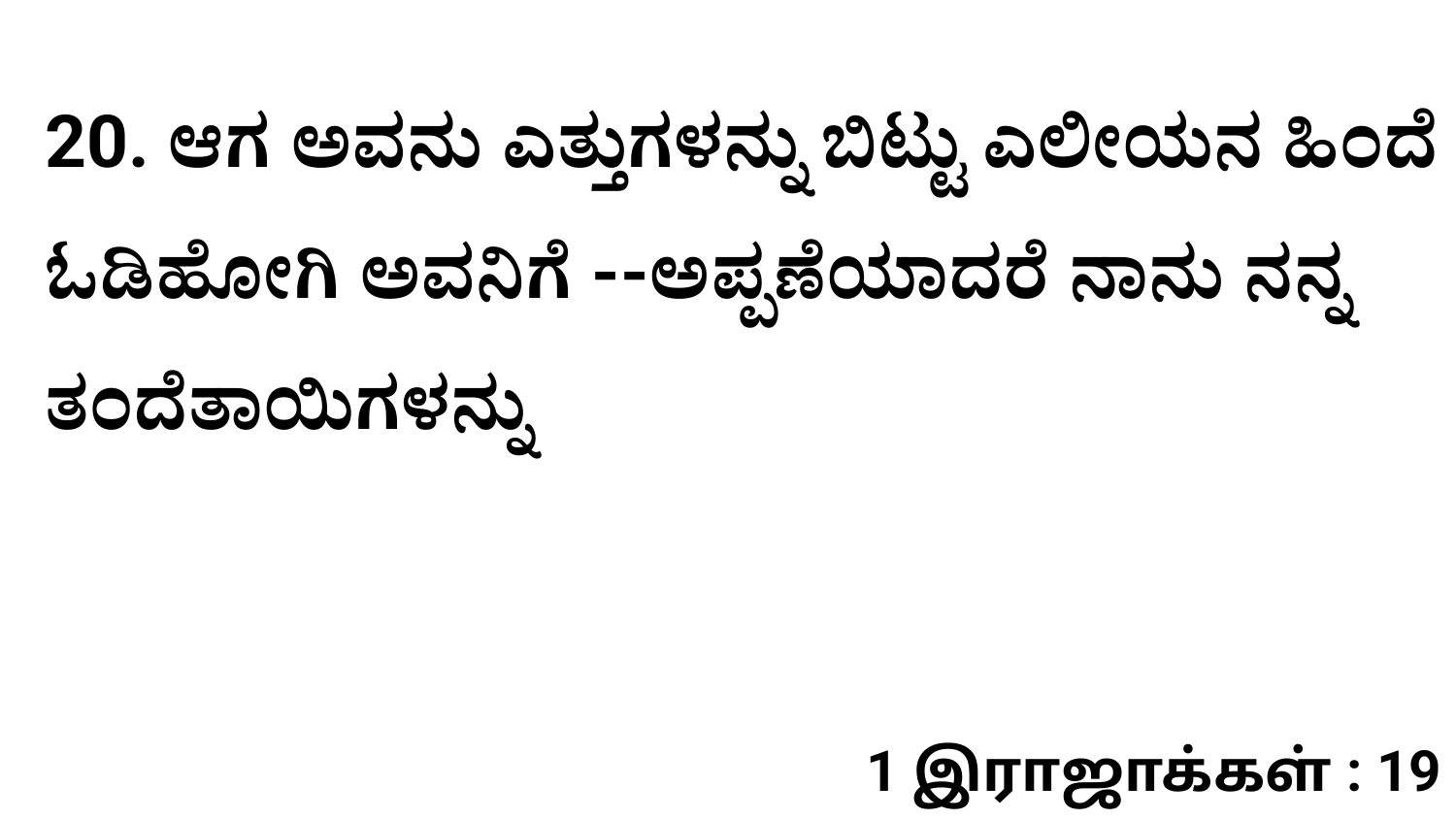

20. ಆಗ ಅವನು ಎತ್ತುಗಳನ್ನು ಬಿಟ್ಟು ಎಲೀಯನ ಹಿಂದೆ ಓಡಿಹೋಗಿ ಅವನಿಗೆ --ಅಪ್ಪಣೆಯಾದರೆ ನಾನು ನನ್ನ ತಂದೆತಾಯಿಗಳನ್ನು
1 இராஜாக்கள் : 19